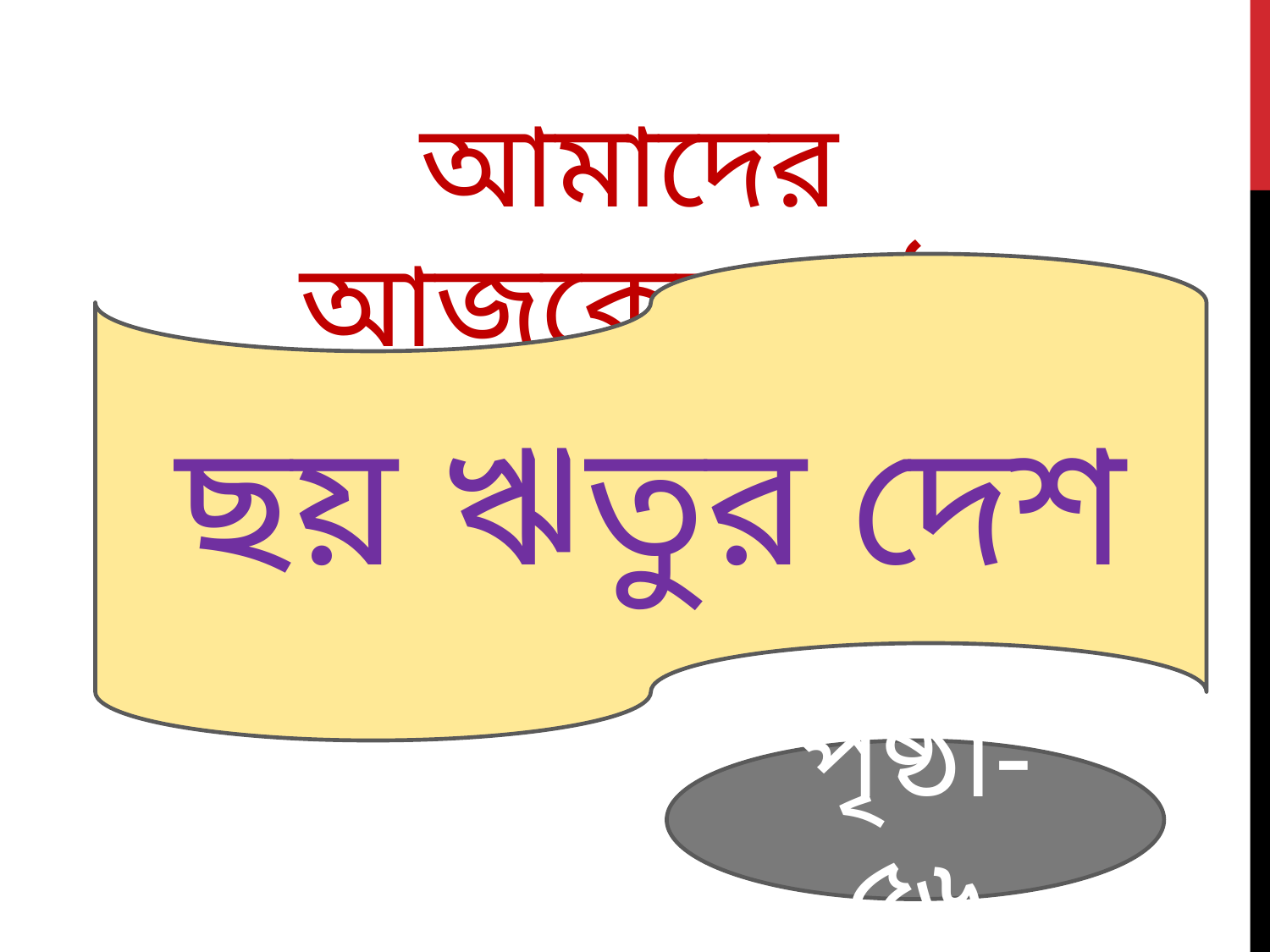

আমাদের আজকের পাঠ
ছয় ঋতুর দেশ
পৃষ্ঠা-৫৬